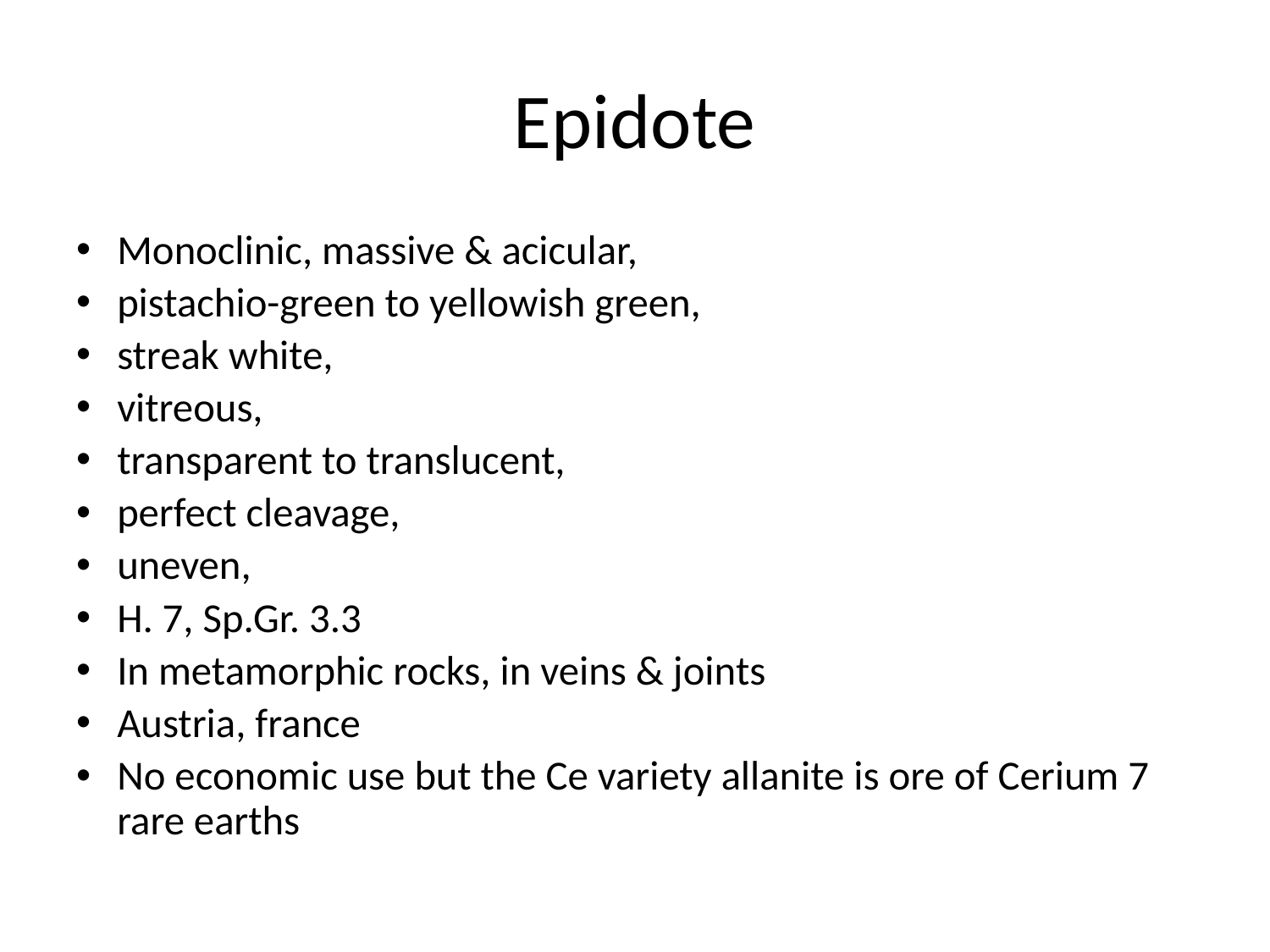

# Epidote
Monoclinic, massive & acicular,
pistachio-green to yellowish green,
streak white,
vitreous,
transparent to translucent,
perfect cleavage,
uneven,
H. 7, Sp.Gr. 3.3
In metamorphic rocks, in veins & joints
Austria, france
No economic use but the Ce variety allanite is ore of Cerium 7 rare earths